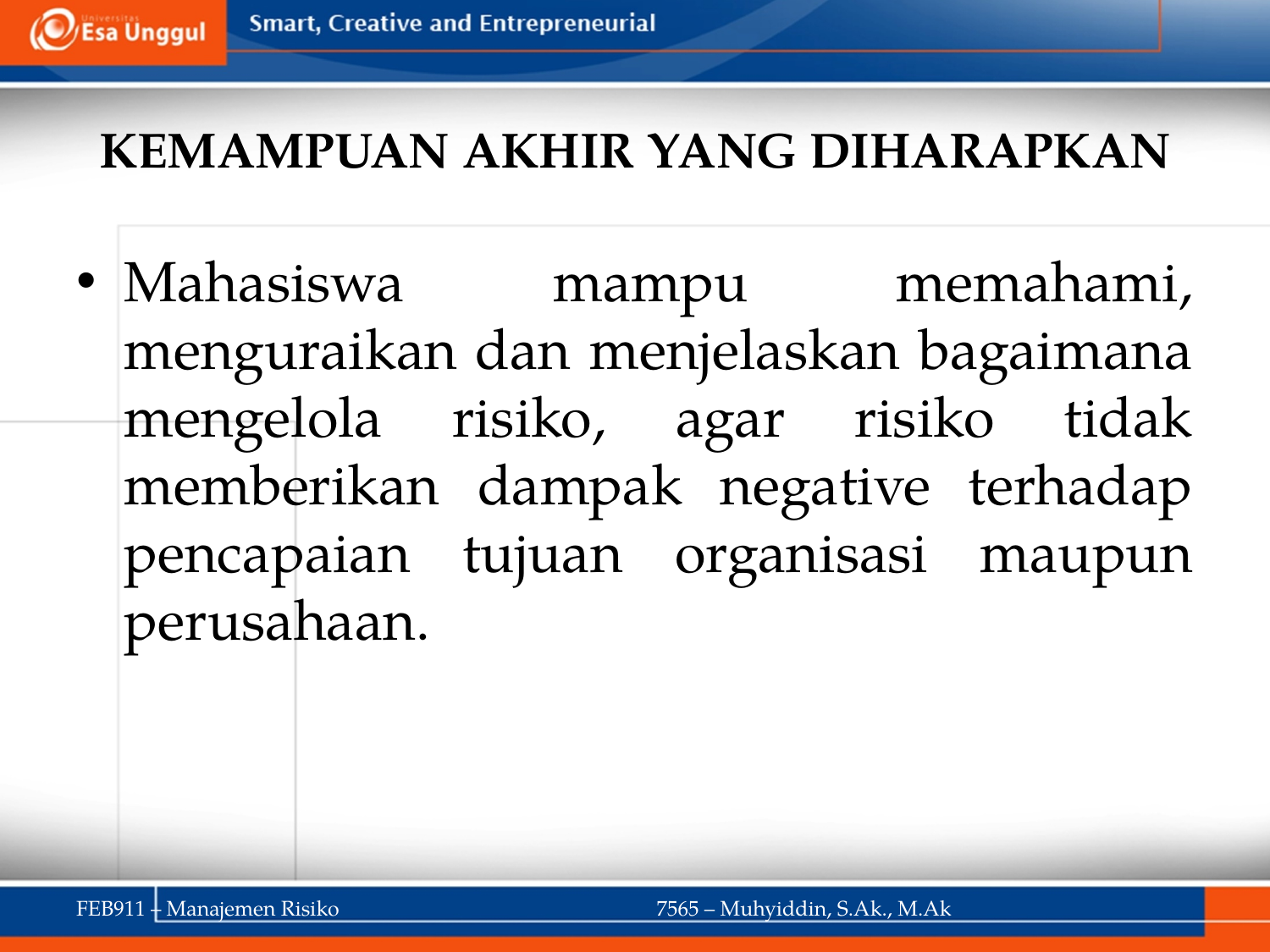

# KEMAMPUAN AKHIR YANG DIHARAPKAN
Mahasiswa mampu memahami, menguraikan dan menjelaskan bagaimana mengelola risiko, agar risiko tidak memberikan dampak negative terhadap pencapaian tujuan organisasi maupun perusahaan.
FEB911 – Manajemen Risiko
7565 – Muhyiddin, S.Ak., M.Ak